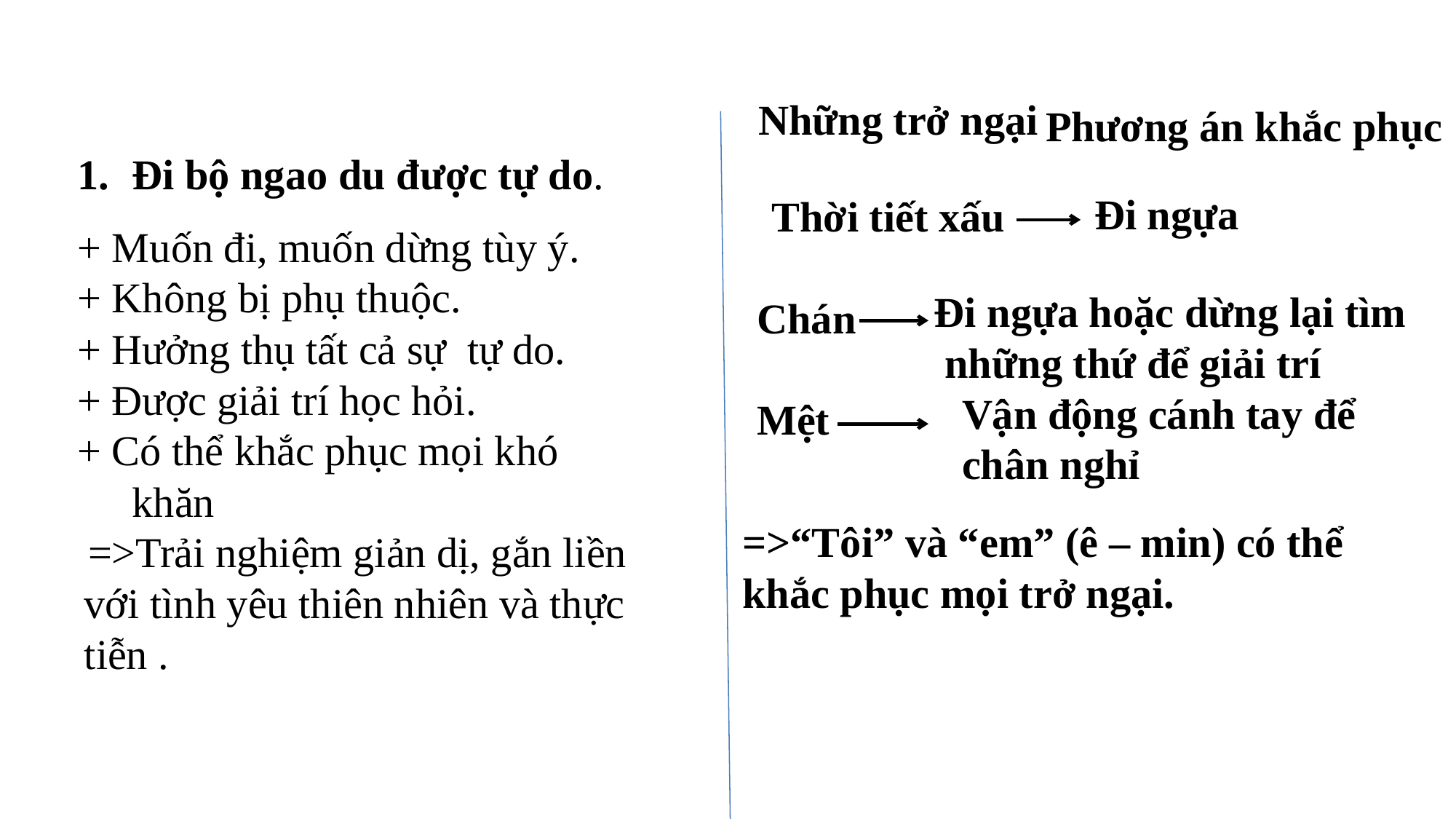

Những trở ngại
Phương án khắc phục
Đi bộ ngao du được tự do.
+ Muốn đi, muốn dừng tùy ý.
+ Không bị phụ thuộc.
+ Hưởng thụ tất cả sự  tự do.
+ Được giải trí học hỏi.
+ Có thể khắc phục mọi khó khăn
 =>Trải nghiệm giản dị, gắn liền với tình yêu thiên nhiên và thực tiễn .

   Đi ngựa
Thời tiết xấu
Đi ngựa hoặc dừng lại tìm
 những thứ để giải trí
Chán
Vận động cánh tay để
chân nghỉ
Mệt
=>“Tôi” và “em” (ê – min) có thể
khắc phục mọi trở ngại.